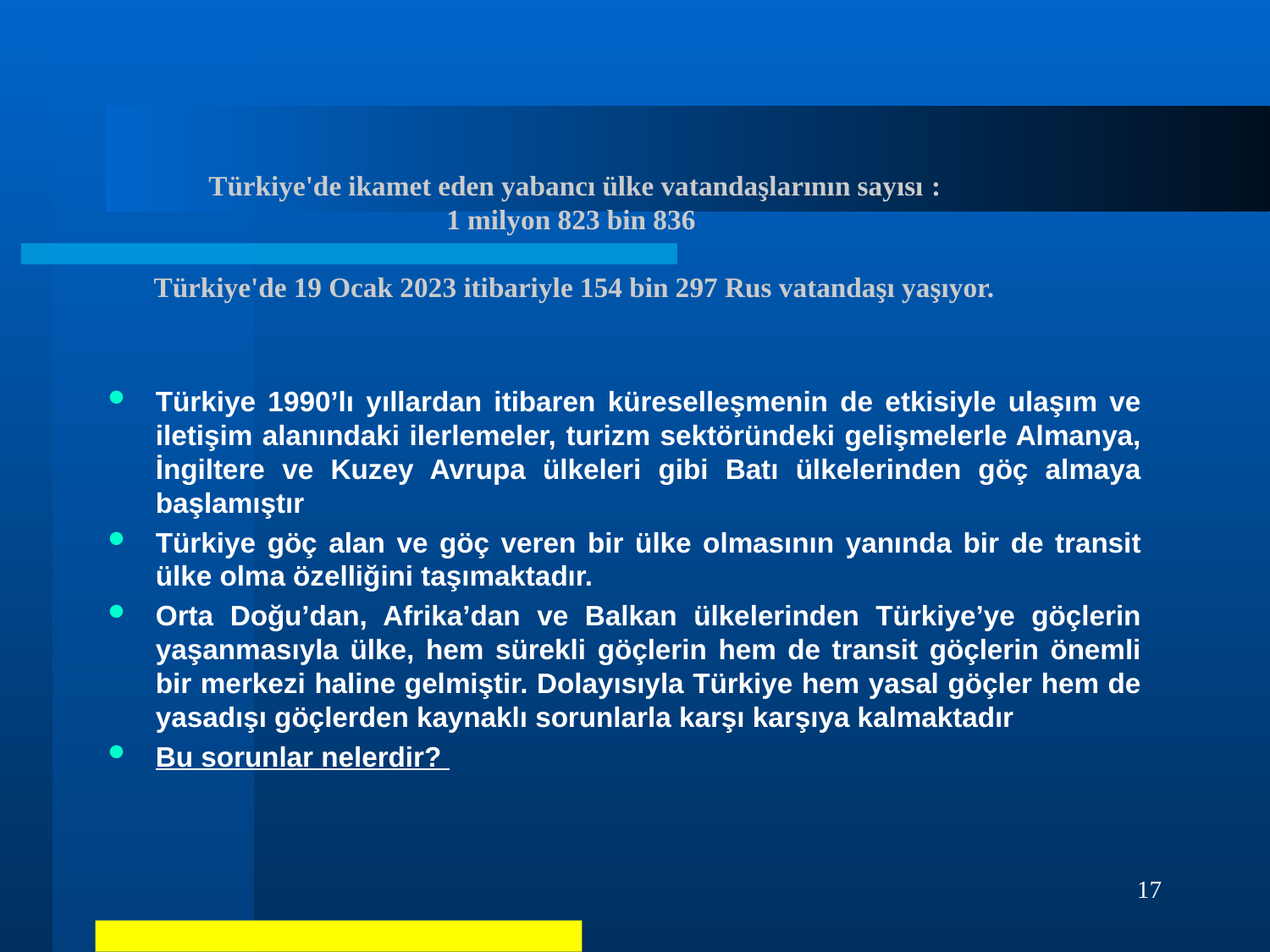

# Türkiye'de ikamet eden yabancı ülke vatandaşlarının sayısı : 1 milyon 823 bin 836 Türkiye'de 19 Ocak 2023 itibariyle 154 bin 297 Rus vatandaşı yaşıyor.

Türkiye 1990’lı yıllardan itibaren küreselleşmenin de etkisiyle ulaşım ve iletişim alanındaki ilerlemeler, turizm sektöründeki gelişmelerle Almanya, İngiltere ve Kuzey Avrupa ülkeleri gibi Batı ülkelerinden göç almaya başlamıştır
Türkiye göç alan ve göç veren bir ülke olmasının yanında bir de transit ülke olma özelliğini taşımaktadır.
Orta Doğu’dan, Afrika’dan ve Balkan ülkelerinden Türkiye’ye göçlerin yaşanmasıyla ülke, hem sürekli göçlerin hem de transit göçlerin önemli bir merkezi haline gelmiştir. Dolayısıyla Türkiye hem yasal göçler hem de yasadışı göçlerden kaynaklı sorunlarla karşı karşıya kalmaktadır
Bu sorunlar nelerdir?

17